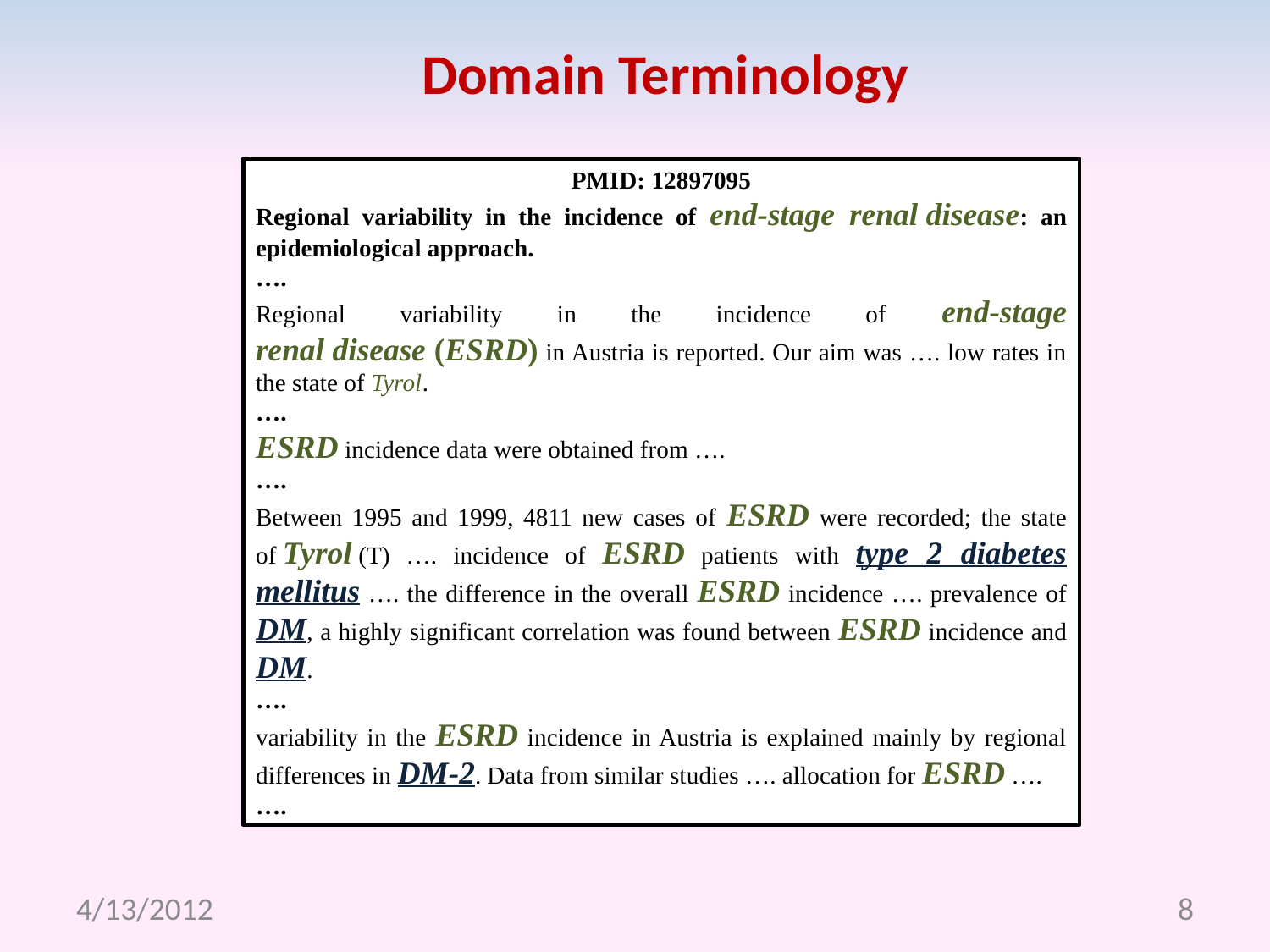

Domain Terminology

PMID: 12897095
Regional variability in the incidence of end-stage renal disease: an epidemiological approach.
….
Regional variability in the incidence of end-stage renal disease (ESRD) in Austria is reported. Our aim was …. low rates in the state of Tyrol.
….
ESRD incidence data were obtained from ….
….
Between 1995 and 1999, 4811 new cases of ESRD were recorded; the state of Tyrol (T) …. incidence of ESRD patients with type 2 diabetes mellitus …. the difference in the overall ESRD incidence …. prevalence of DM, a highly significant correlation was found between ESRD incidence and DM.
….
variability in the ESRD incidence in Austria is explained mainly by regional differences in DM-2. Data from similar studies …. allocation for ESRD ….
….

4/13/2012
8